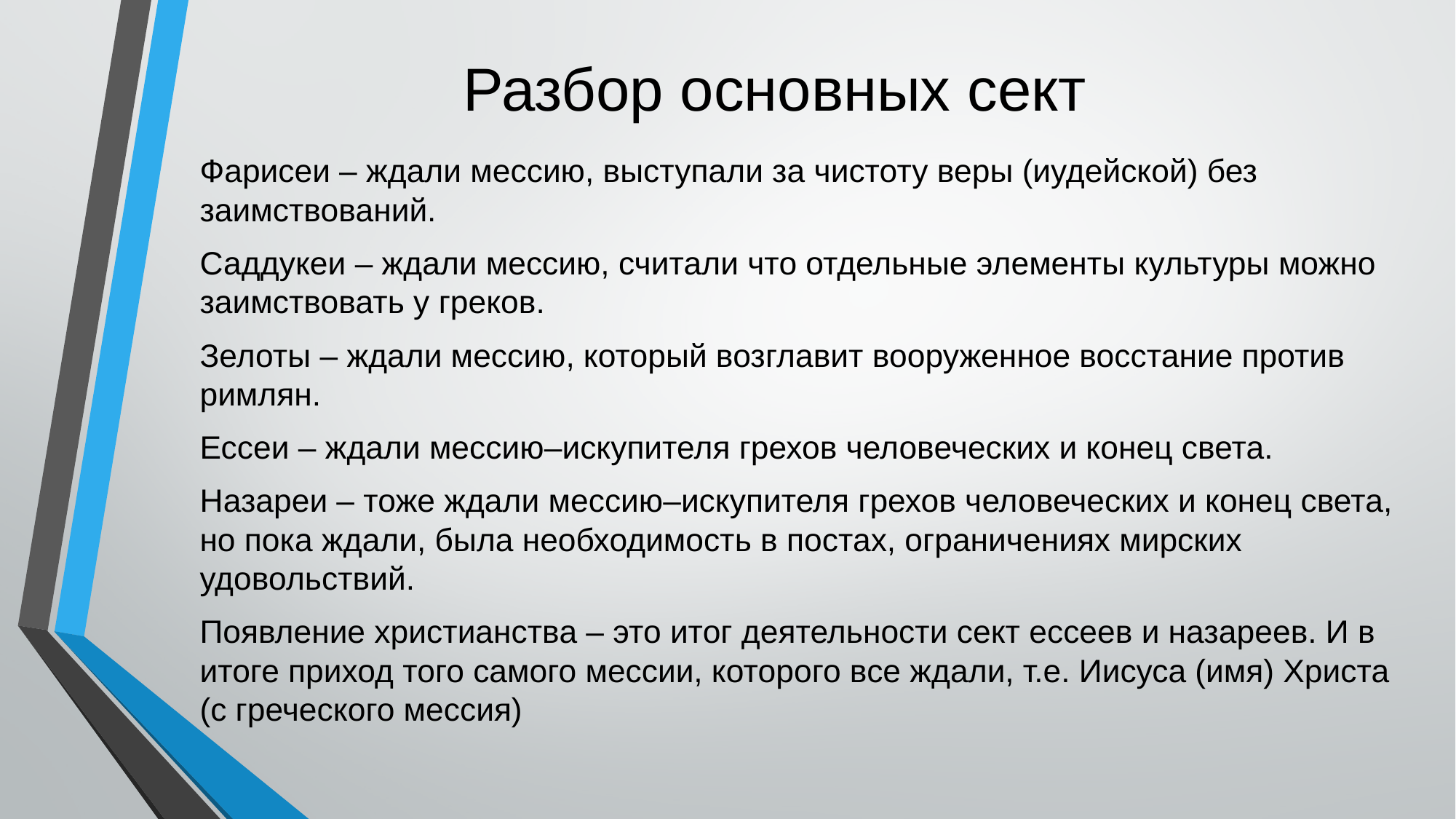

# Разбор основных сект
Фарисеи – ждали мессию, выступали за чистоту веры (иудейской) без заимствований.
Саддукеи – ждали мессию, считали что отдельные элементы культуры можно заимствовать у греков.
Зелоты – ждали мессию, который возглавит вооруженное восстание против римлян.
Ессеи – ждали мессию–искупителя грехов человеческих и конец света.
Назареи – тоже ждали мессию–искупителя грехов человеческих и конец света, но пока ждали, была необходимость в постах, ограничениях мирских удовольствий.
Появление христианства – это итог деятельности сект ессеев и назареев. И в итоге приход того самого мессии, которого все ждали, т.е. Иисуса (имя) Христа (с греческого мессия)